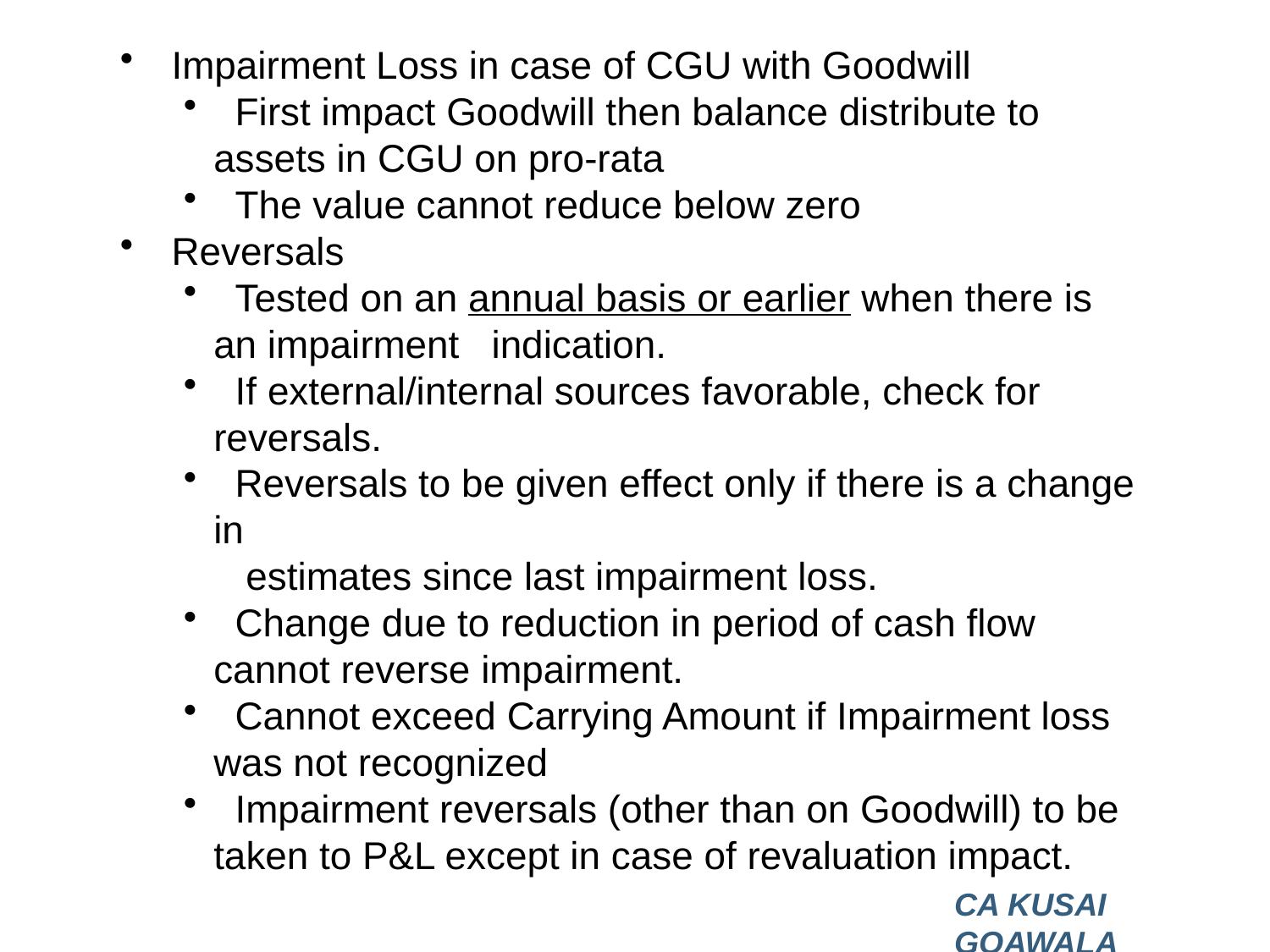

Impairment Loss in case of CGU with Goodwill
  First impact Goodwill then balance distribute to assets in CGU on pro-rata
  The value cannot reduce below zero
  Reversals
  Tested on an annual basis or earlier when there is an impairment   indication.
  If external/internal sources favorable, check for reversals.
  Reversals to be given effect only if there is a change in
   estimates since last impairment loss.
  Change due to reduction in period of cash flow cannot reverse impairment.
  Cannot exceed Carrying Amount if Impairment loss was not recognized
  Impairment reversals (other than on Goodwill) to be taken to P&L except in case of revaluation impact.
CA KUSAI GOAWALA